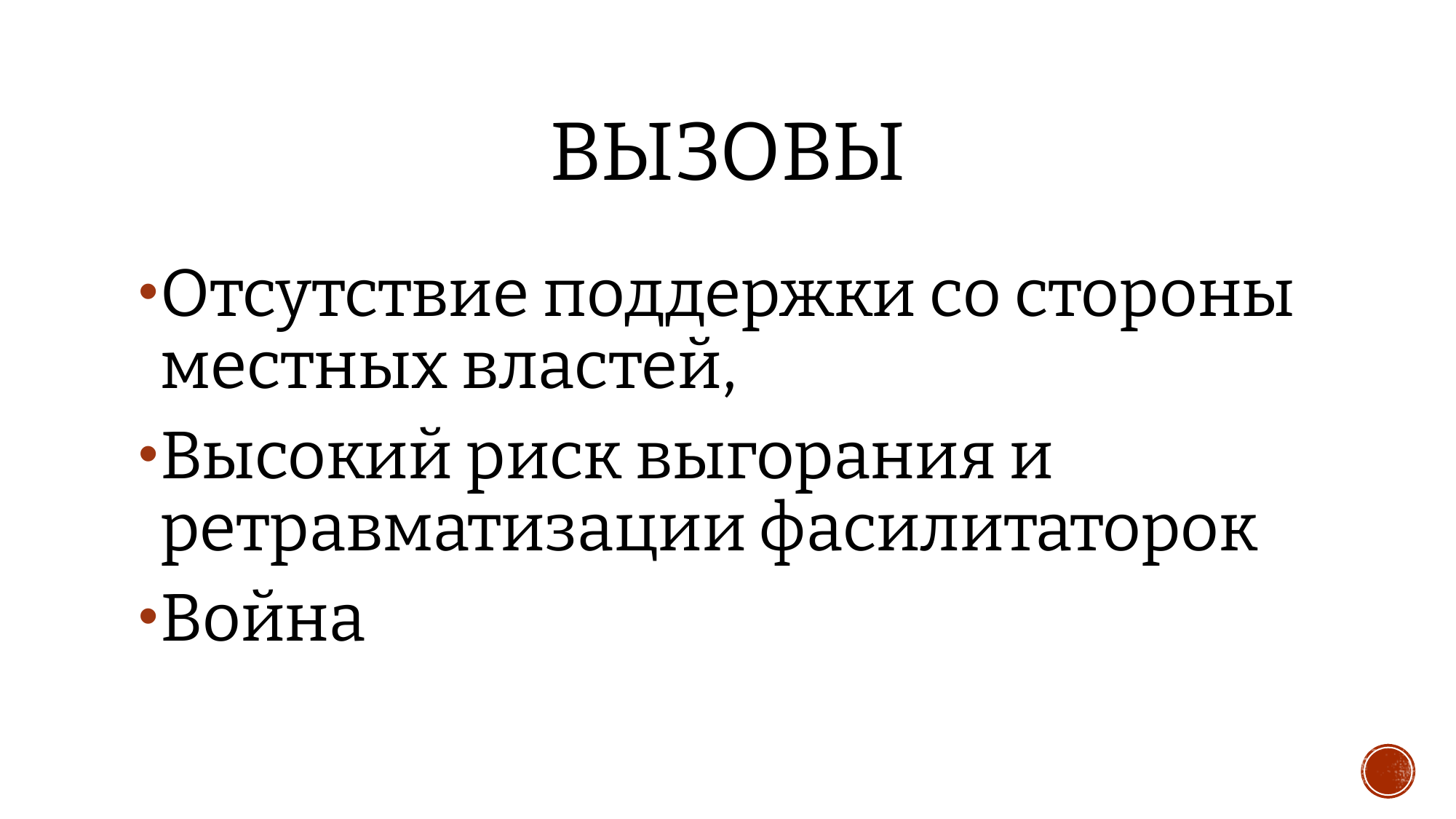

# ВЫЗОВЫ
Отсутствие поддержки со стороны местных властей,
Высокий риск выгорания и ретравматизации фасилитаторок
Война